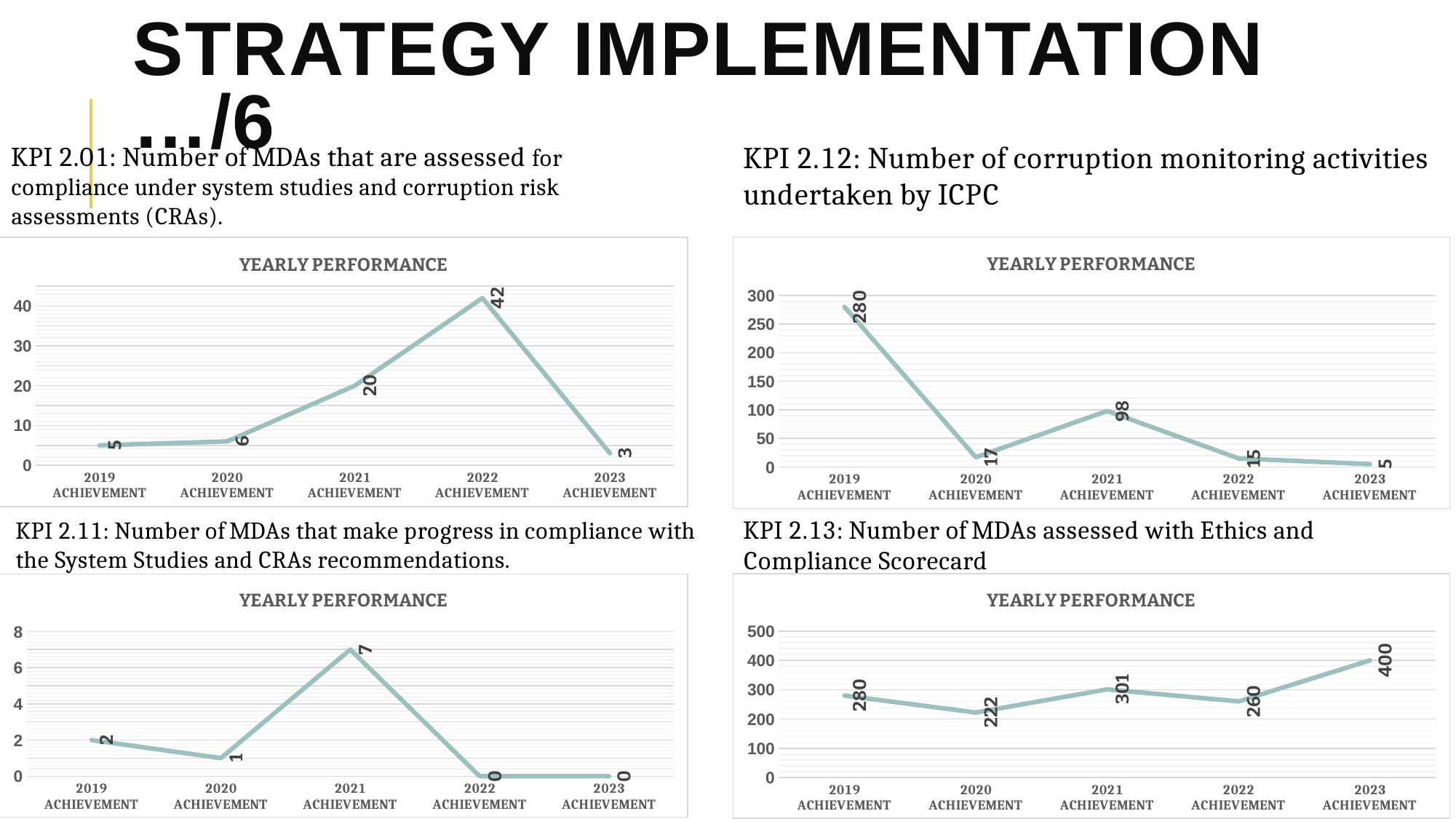

# Strategy implementation …/6
KPI 2.12: Number of corruption monitoring activities undertaken by ICPC
KPI 2.01: Number of MDAs that are assessed for compliance under system studies and corruption risk assessments (CRAs).

### Chart: YEARLY PERFORMANCE

| Category |  |
|---|---|
| 2019 ACHIEVEMENT | 280.0 |
| 2020 ACHIEVEMENT | 17.0 |
| 2021 ACHIEVEMENT | 98.0 |
| 2022 ACHIEVEMENT | 15.0 |
| 2023 ACHIEVEMENT | 5.0 |

### Chart: YEARLY PERFORMANCE

| Category |  |
|---|---|
| 2019 ACHIEVEMENT | 5.0 |
| 2020 ACHIEVEMENT | 6.0 |
| 2021 ACHIEVEMENT | 20.0 |
| 2022 ACHIEVEMENT | 42.0 |
| 2023 ACHIEVEMENT | 3.0 |

KPI 2.13: Number of MDAs assessed with Ethics and Compliance Scorecard
KPI 2.11: Number of MDAs that make progress in compliance with the System Studies and CRAs recommendations.

### Chart: YEARLY PERFORMANCE

| Category |  |
|---|---|
| 2019 ACHIEVEMENT | 280.0 |
| 2020 ACHIEVEMENT | 222.0 |
| 2021 ACHIEVEMENT | 301.0 |
| 2022 ACHIEVEMENT | 260.0 |
| 2023 ACHIEVEMENT | 400.0 |

### Chart: YEARLY PERFORMANCE

| Category |  |
|---|---|
| 2019 ACHIEVEMENT | 2.0 |
| 2020 ACHIEVEMENT | 1.0 |
| 2021 ACHIEVEMENT | 7.0 |
| 2022 ACHIEVEMENT | 0.0 |
| 2023 ACHIEVEMENT | 0.0 |
23